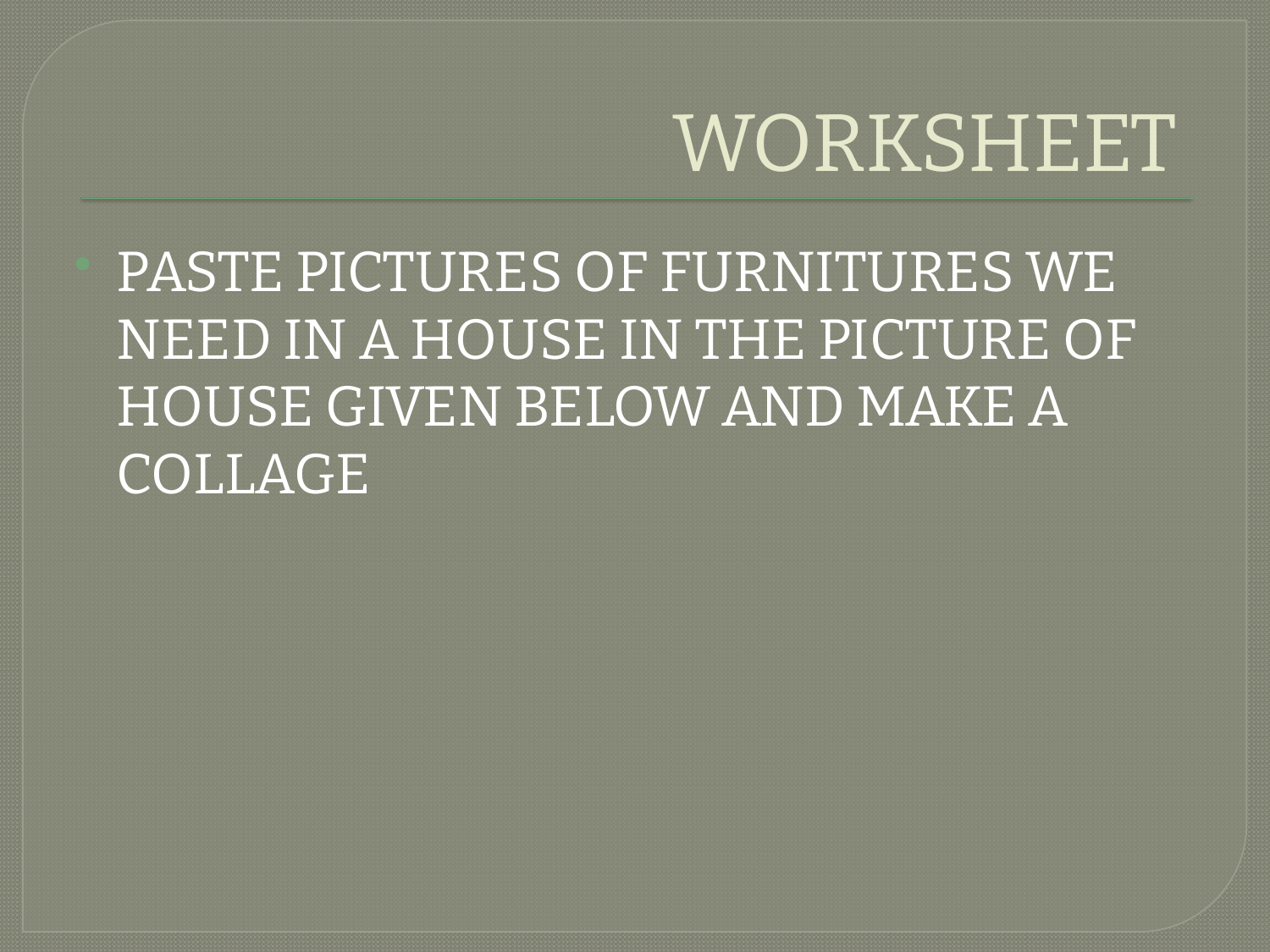

# WORKSHEET
PASTE PICTURES OF FURNITURES WE NEED IN A HOUSE IN THE PICTURE OF HOUSE GIVEN BELOW AND MAKE A COLLAGE